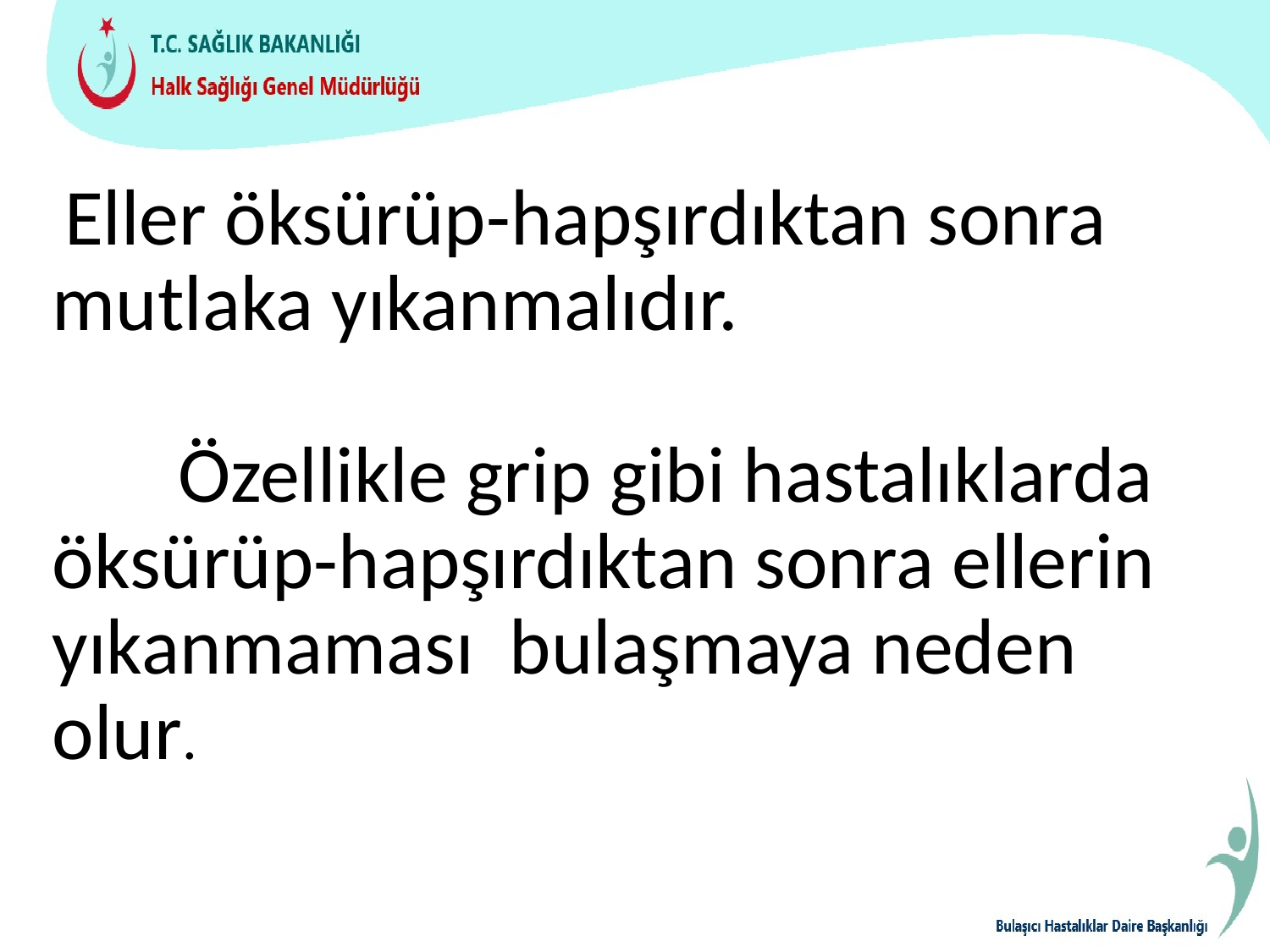

# Eller öksürüp-hapşırdıktan sonra mutlaka yıkanmalıdır. Özellikle grip gibi hastalıklarda  öksürüp-hapşırdıktan sonra ellerin yıkanmaması  bulaşmaya neden olur.